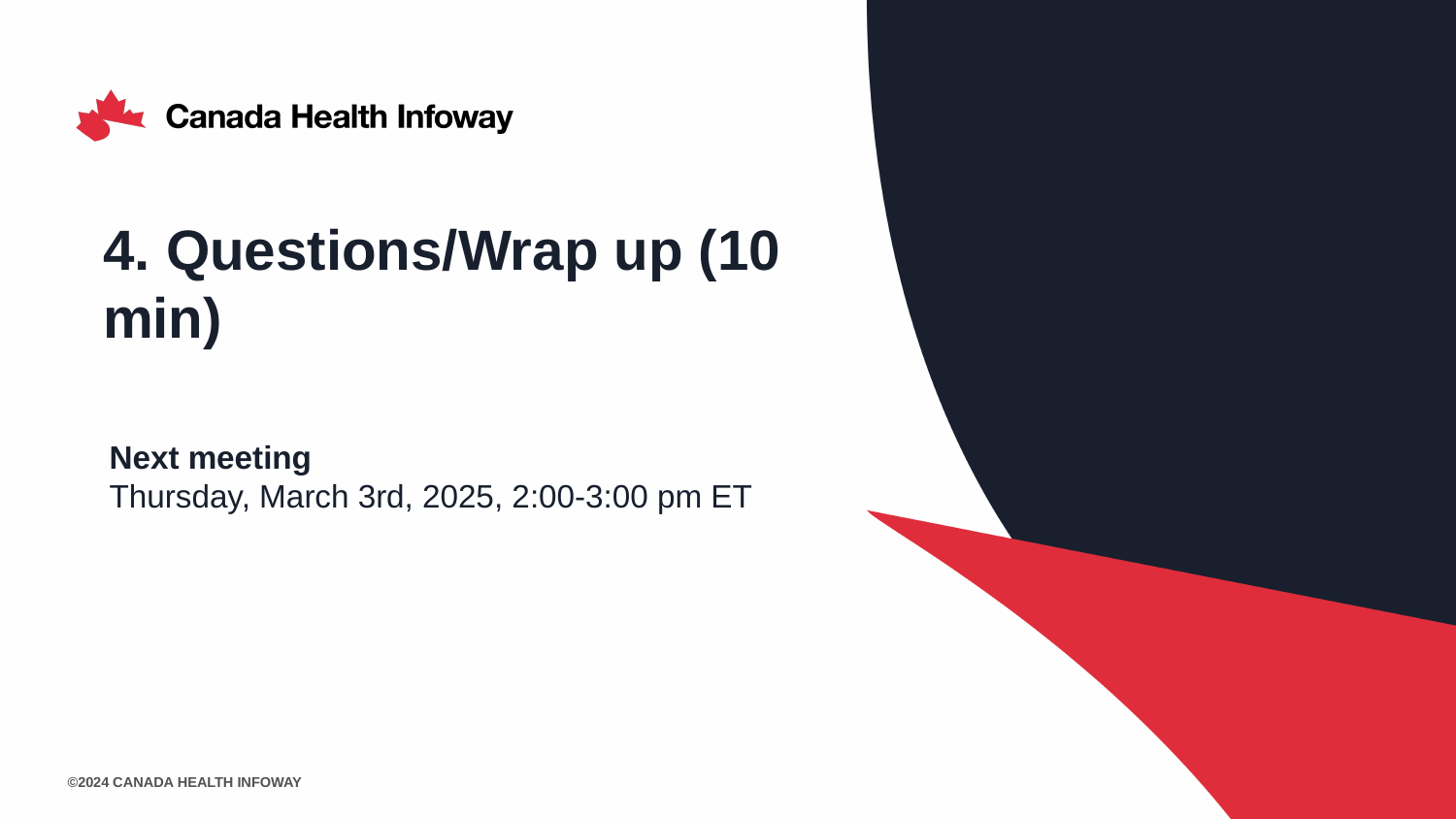

# 4. Questions/Wrap up (10 min)
Next meeting
Thursday, March 3rd, 2025, 2:00-3:00 pm ET

©2024 Canada Health Infoway